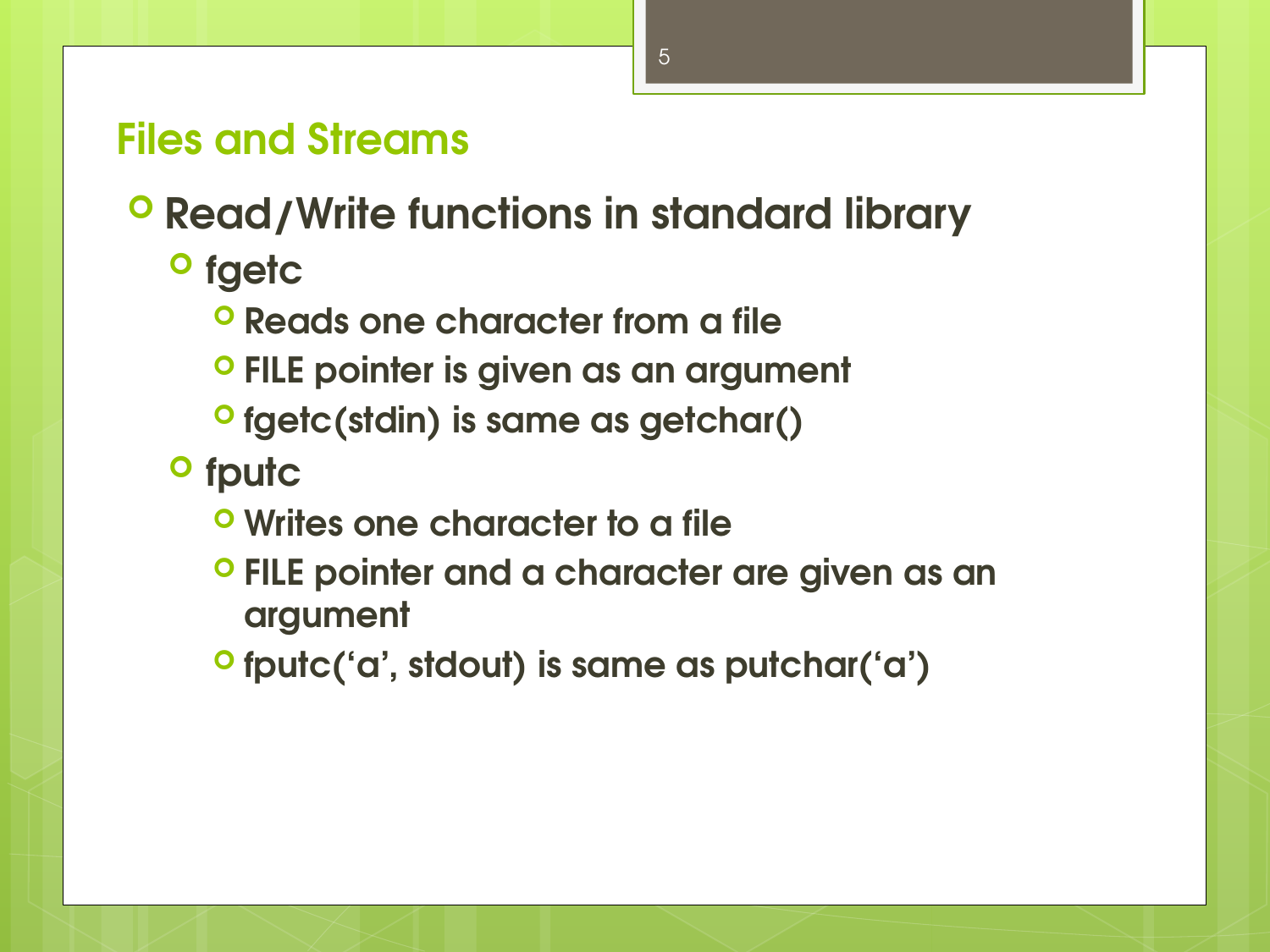

5
# Files and Streams
Read/Write functions in standard library
fgetc
Reads one character from a file
FILE pointer is given as an argument
fgetc(stdin) is same as getchar()
fputc
Writes one character to a file
FILE pointer and a character are given as an argument
fputc(‘a’, stdout) is same as putchar(‘a’)